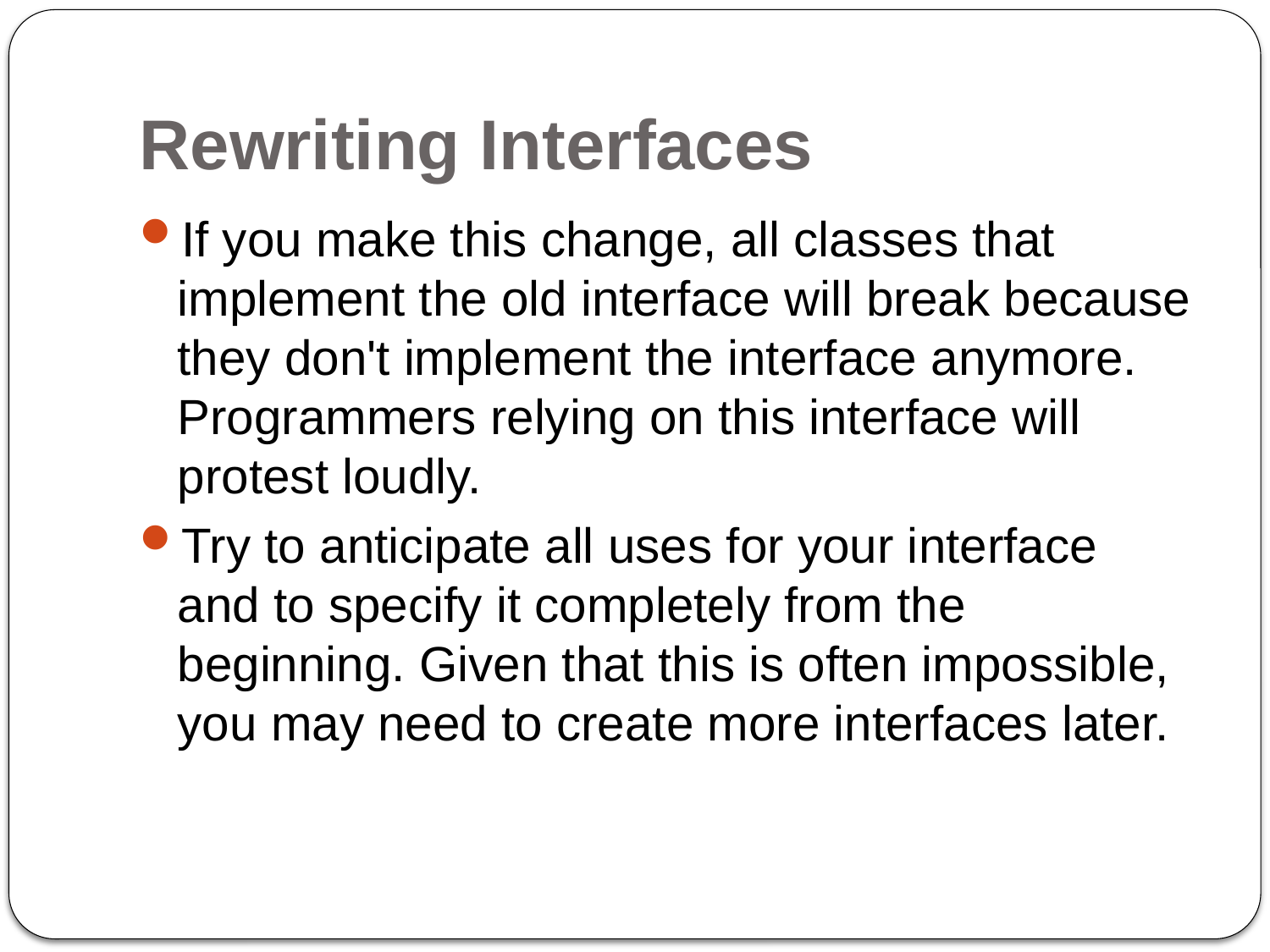

# Rewriting Interfaces
If you make this change, all classes that implement the old interface will break because they don't implement the interface anymore. Programmers relying on this interface will protest loudly.
Try to anticipate all uses for your interface and to specify it completely from the beginning. Given that this is often impossible, you may need to create more interfaces later.